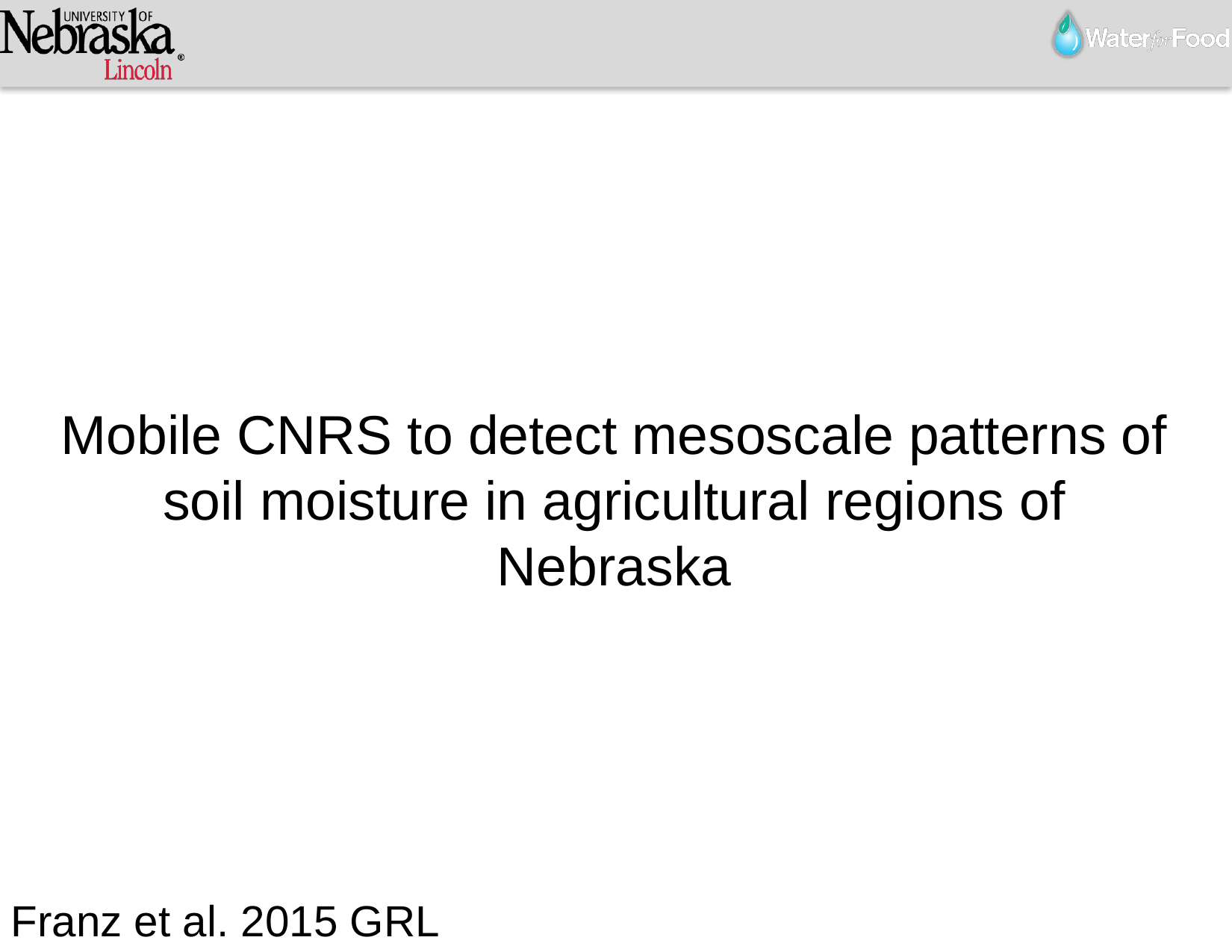

Mobile CNRS to detect mesoscale patterns of soil moisture in agricultural regions of Nebraska
Franz et al. 2015 GRL